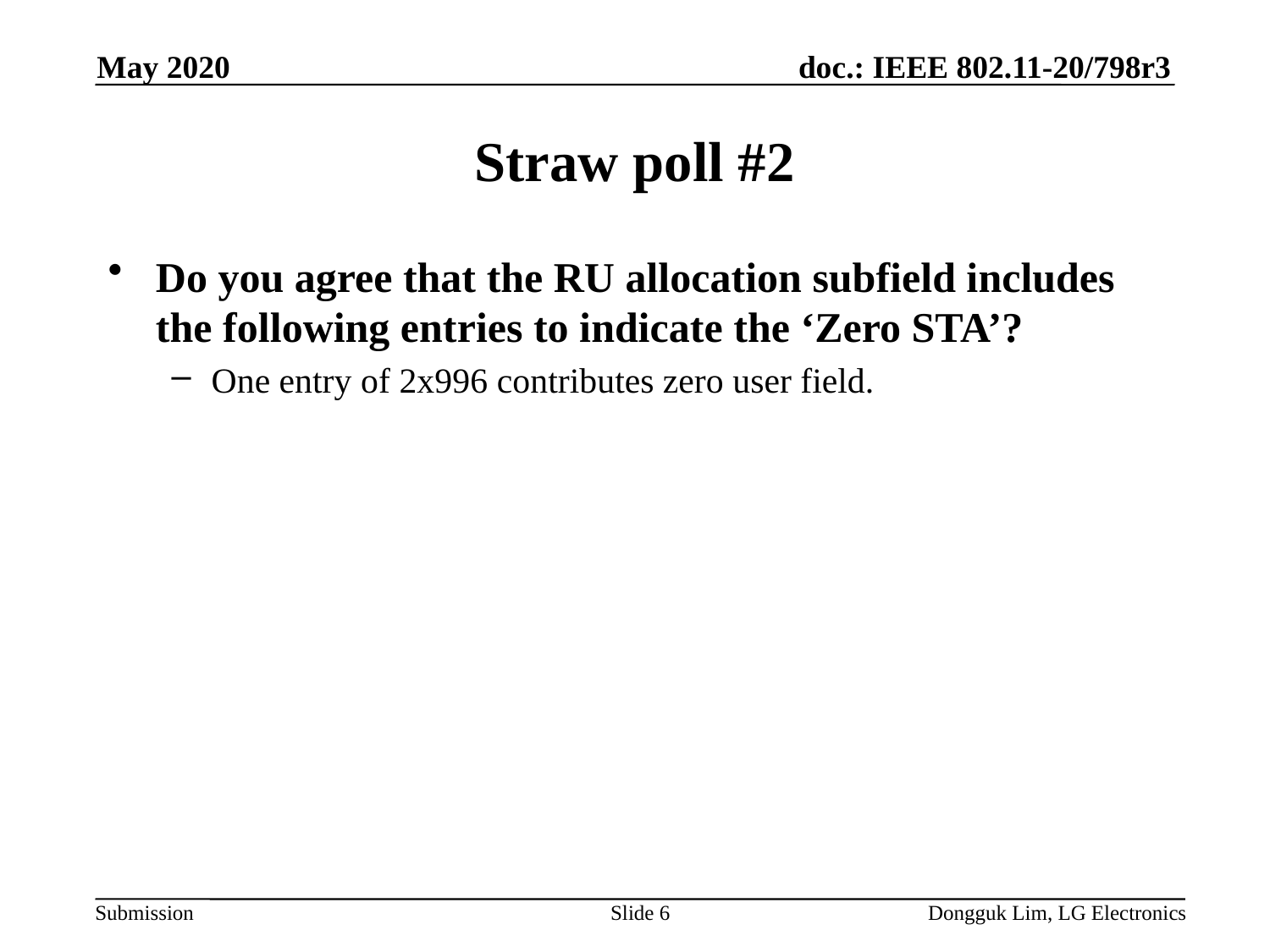

May 2020
# Straw poll #2
Do you agree that the RU allocation subfield includes the following entries to indicate the ‘Zero STA’?
One entry of 2x996 contributes zero user field.

Slide 6
Dongguk Lim, LG Electronics